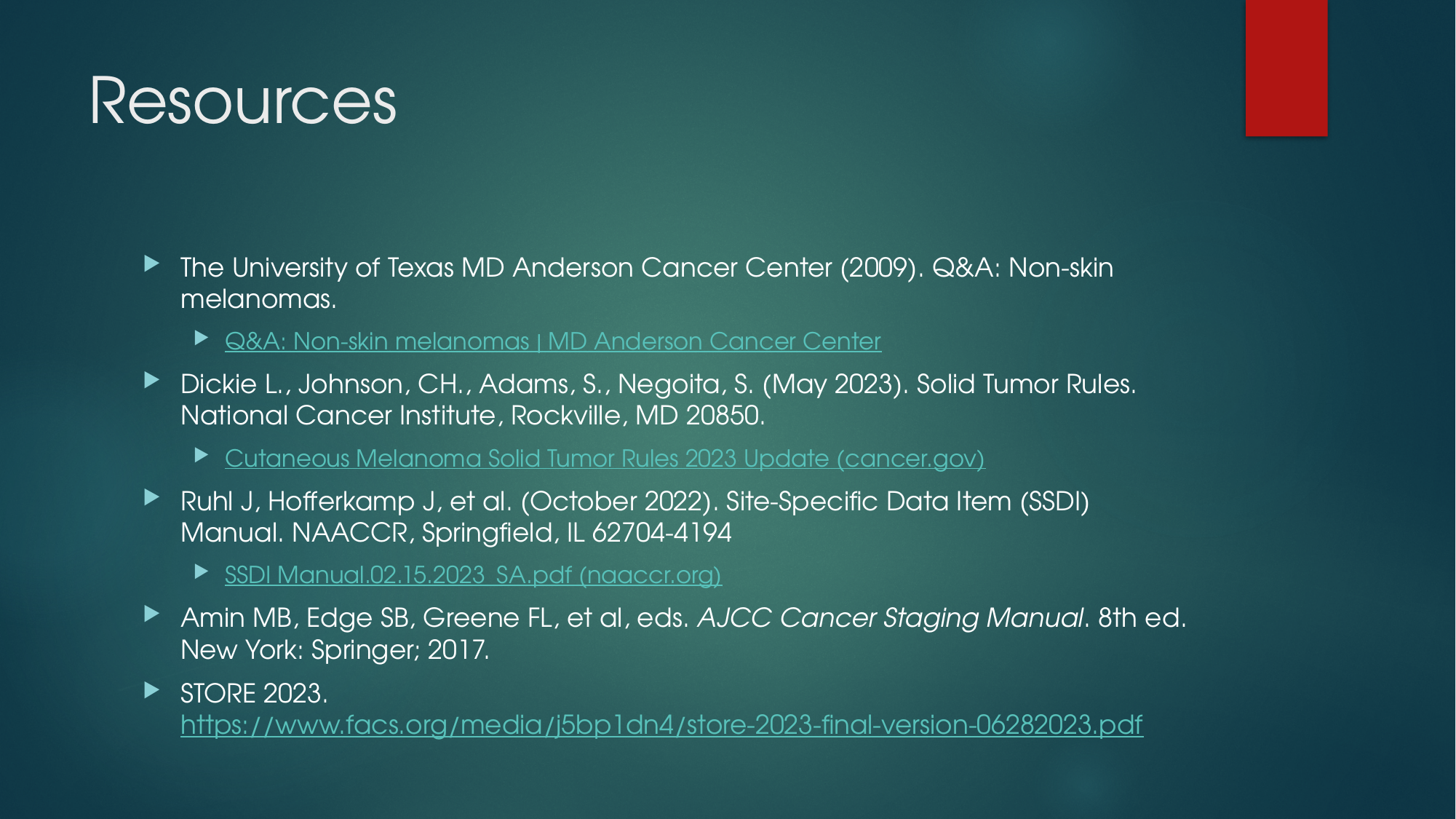

# Resources
The University of Texas MD Anderson Cancer Center (2009). Q&A: Non-skin melanomas.
Q&A: Non-skin melanomas | MD Anderson Cancer Center
Dickie L., Johnson, CH., Adams, S., Negoita, S. (May 2023). Solid Tumor Rules. National Cancer Institute, Rockville, MD 20850.
Cutaneous Melanoma Solid Tumor Rules 2023 Update (cancer.gov)
Ruhl J, Hofferkamp J, et al. (October 2022). Site-Specific Data Item (SSDI) Manual. NAACCR, Springfield, IL 62704-4194
SSDI Manual.02.15.2023_SA.pdf (naaccr.org)
Amin MB, Edge SB, Greene FL, et al, eds. AJCC Cancer Staging Manual. 8th ed. New York: Springer; 2017.
STORE 2023. https://www.facs.org/media/j5bp1dn4/store-2023-final-version-06282023.pdf